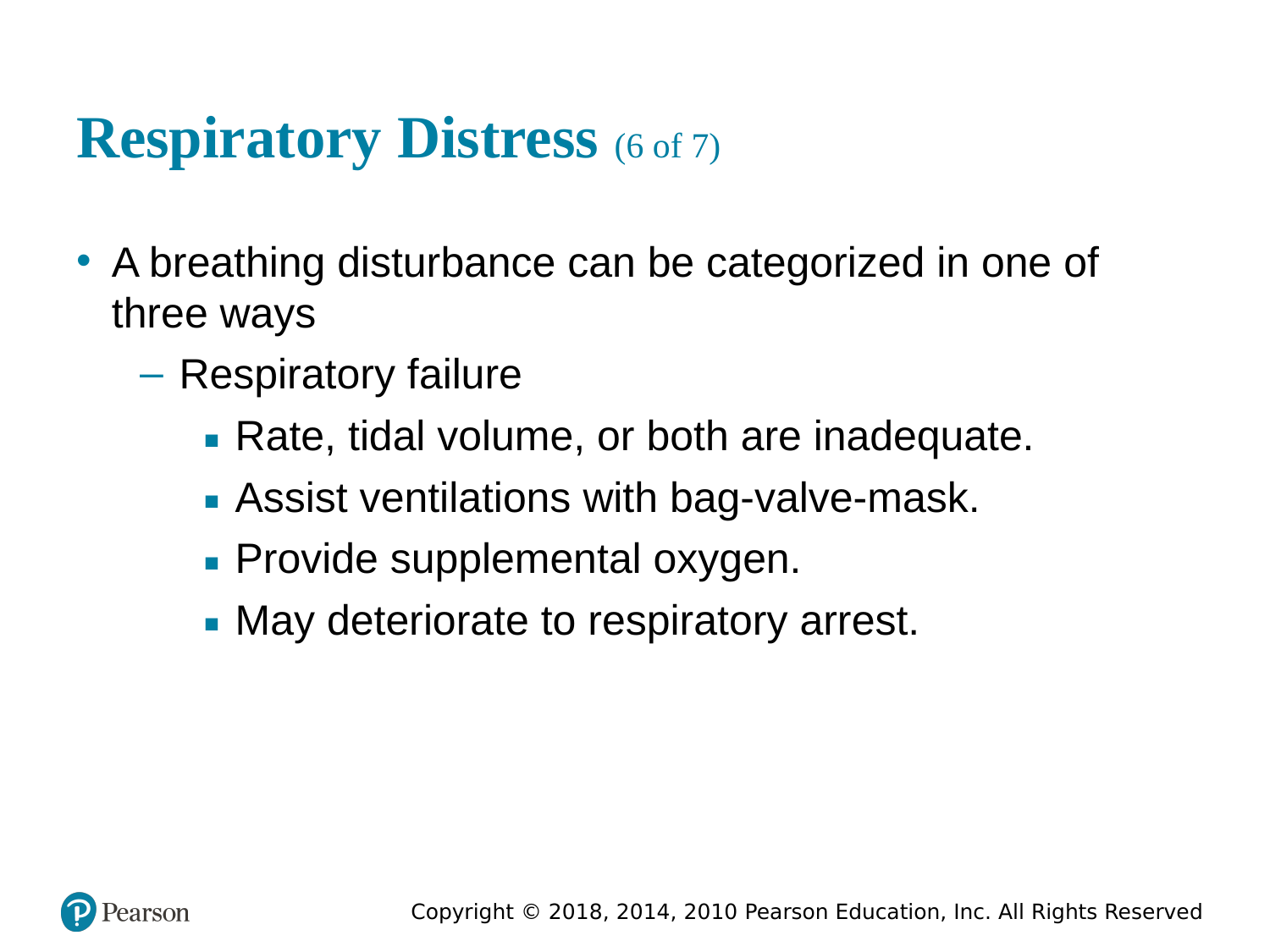

# Respiratory Distress (6 of 7)
A breathing disturbance can be categorized in one of three ways
Respiratory failure
Rate, tidal volume, or both are inadequate.
Assist ventilations with bag-valve-mask.
Provide supplemental oxygen.
May deteriorate to respiratory arrest.